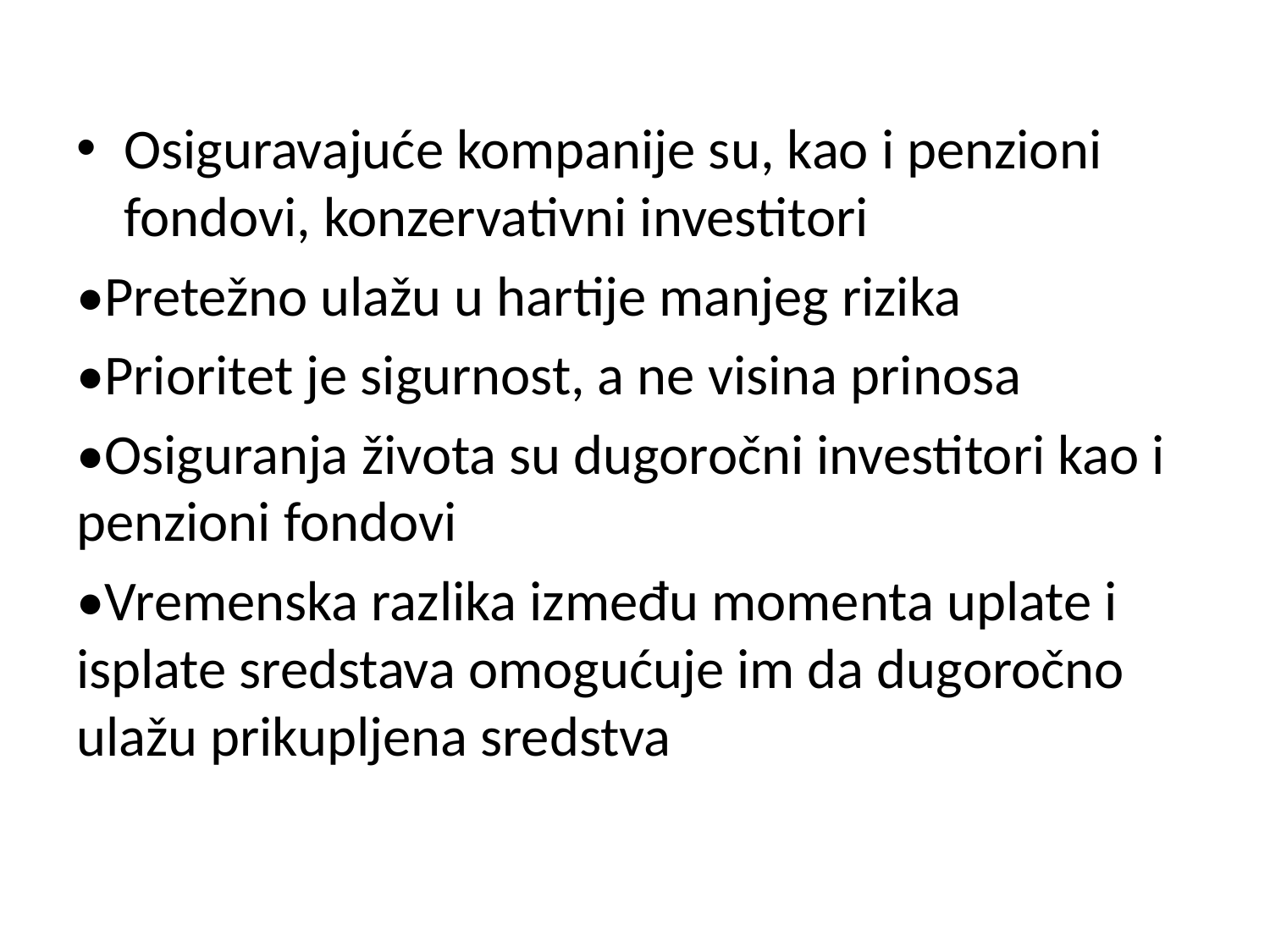

Osiguravajuće kompanije su, kao i penzioni fondovi, konzervativni investitori
•Pretežno ulažu u hartije manjeg rizika
•Prioritet je sigurnost, a ne visina prinosa
•Osiguranja života su dugoročni investitori kao i penzioni fondovi
•Vremenska razlika između momenta uplate i isplate sredstava omogućuje im da dugoročno ulažu prikupljena sredstva